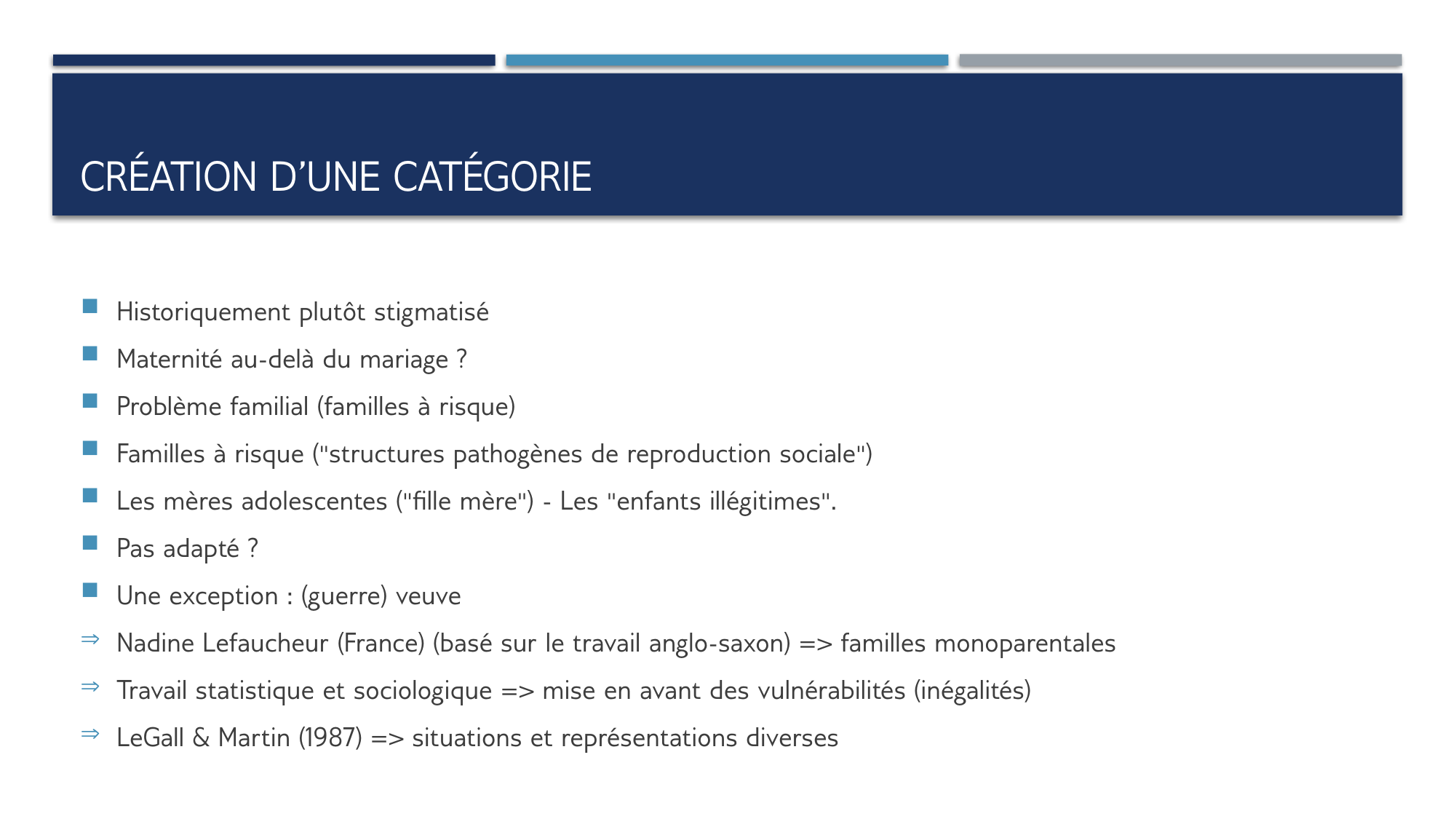

# Création d’une catégorie
Historiquement plutôt stigmatisé
Maternité au-delà du mariage ?
Problème familial (familles à risque)
Familles à risque ("structures pathogènes de reproduction sociale")
Les mères adolescentes ("fille mère") - Les "enfants illégitimes".
Pas adapté ?
Une exception : (guerre) veuve
Nadine Lefaucheur (France) (basé sur le travail anglo-saxon) => familles monoparentales
Travail statistique et sociologique => mise en avant des vulnérabilités (inégalités)
LeGall & Martin (1987) => situations et représentations diverses